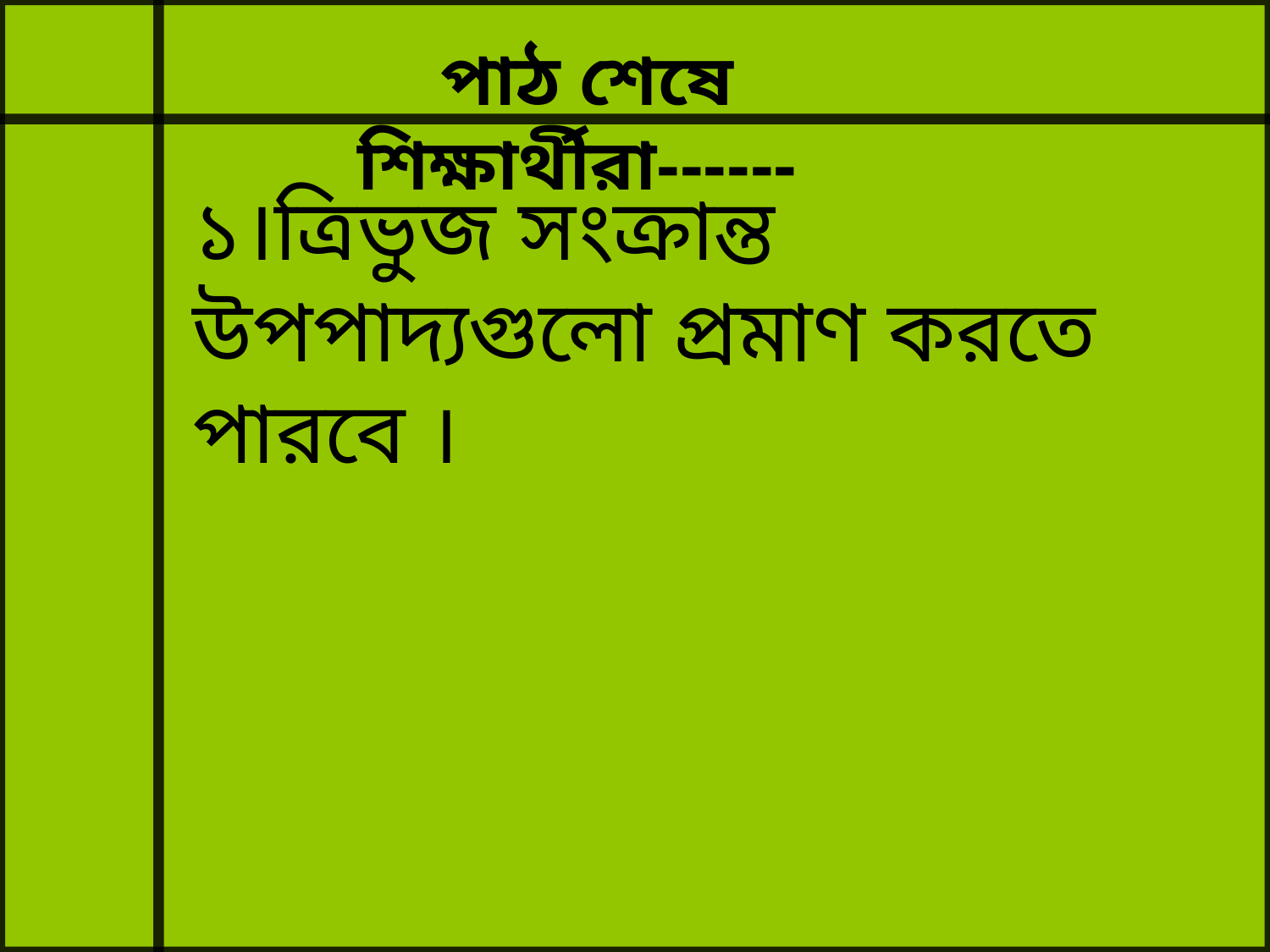

পাঠ শেষে শিক্ষার্থীরা------
১।ত্রিভুজ সংক্রান্ত উপপাদ্যগুলো প্রমাণ করতে পারবে ।